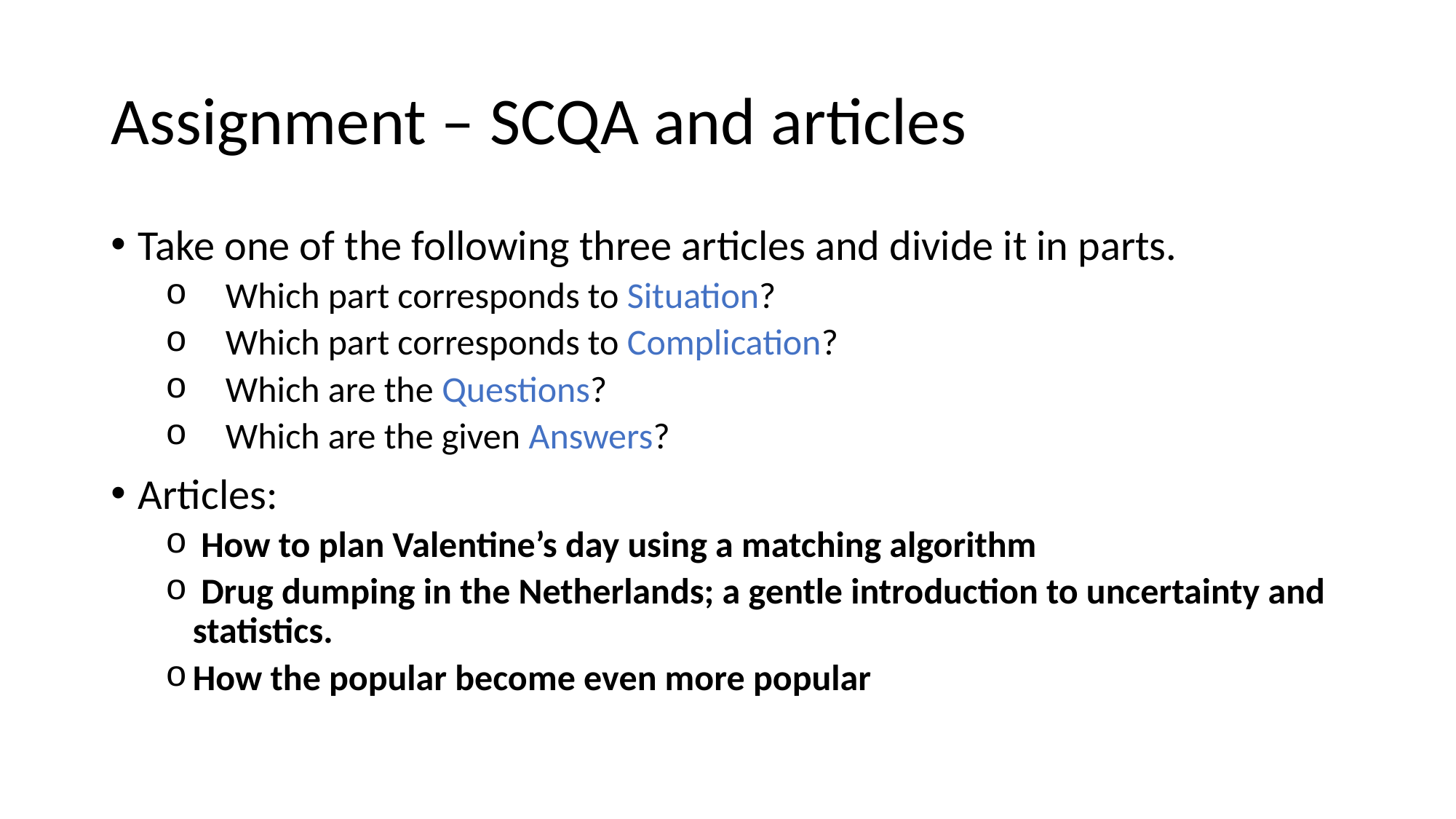

# Assignment – SCQA and articles
Take one of the following three articles and divide it in parts.
    Which part corresponds to Situation?
    Which part corresponds to Complication?
    Which are the Questions?
    Which are the given Answers?

Articles:
 How to plan Valentine’s day using a matching algorithm
 Drug dumping in the Netherlands; a gentle introduction to uncertainty and statistics.
How the popular become even more popular